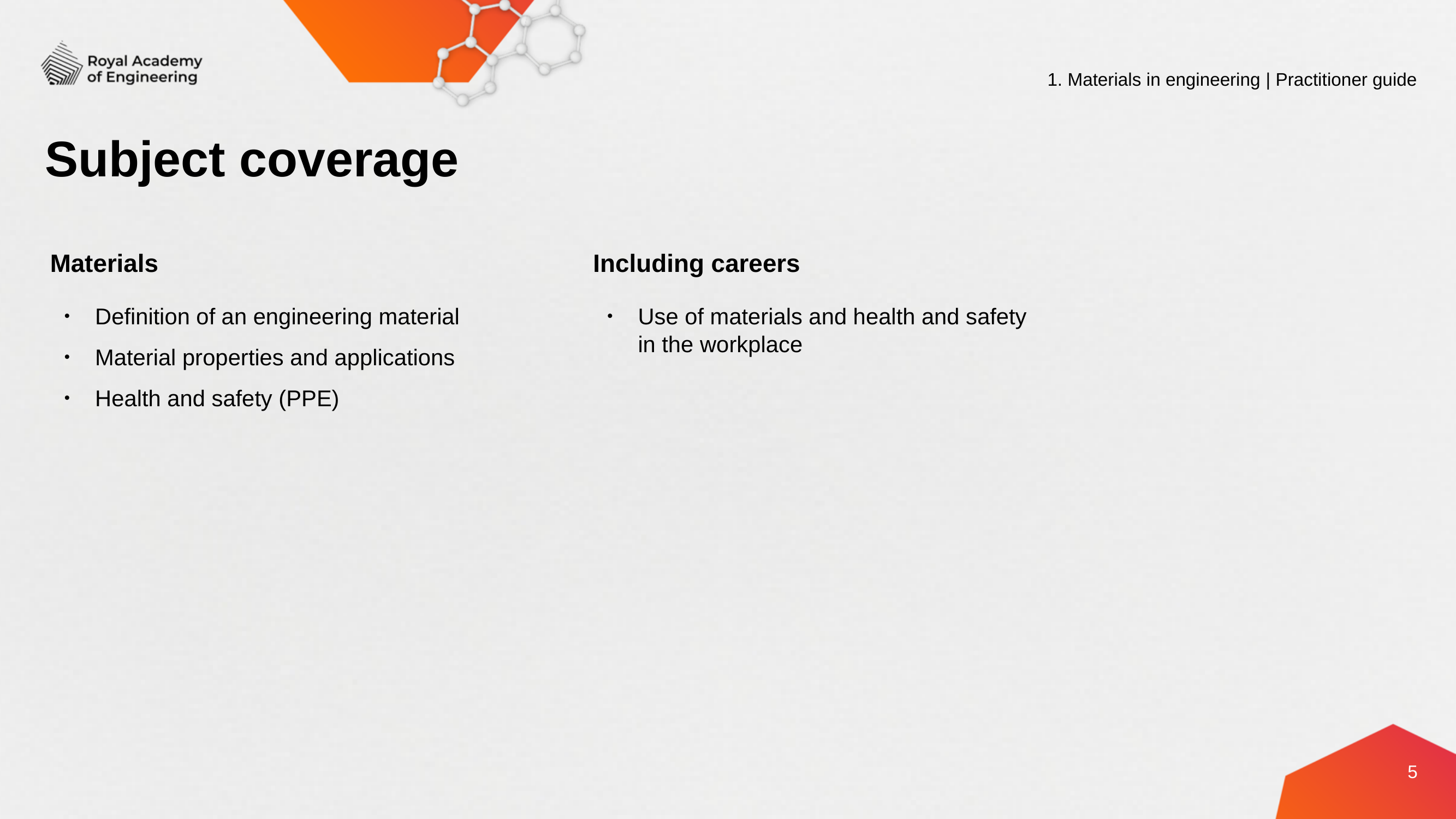

1. Materials in engineering | Practitioner guide
# Subject coverage

Materials

Definition of an engineering material
Material properties and applications
Health and safety (PPE)

Including careers

Use of materials and health and safety
in the workplace

5